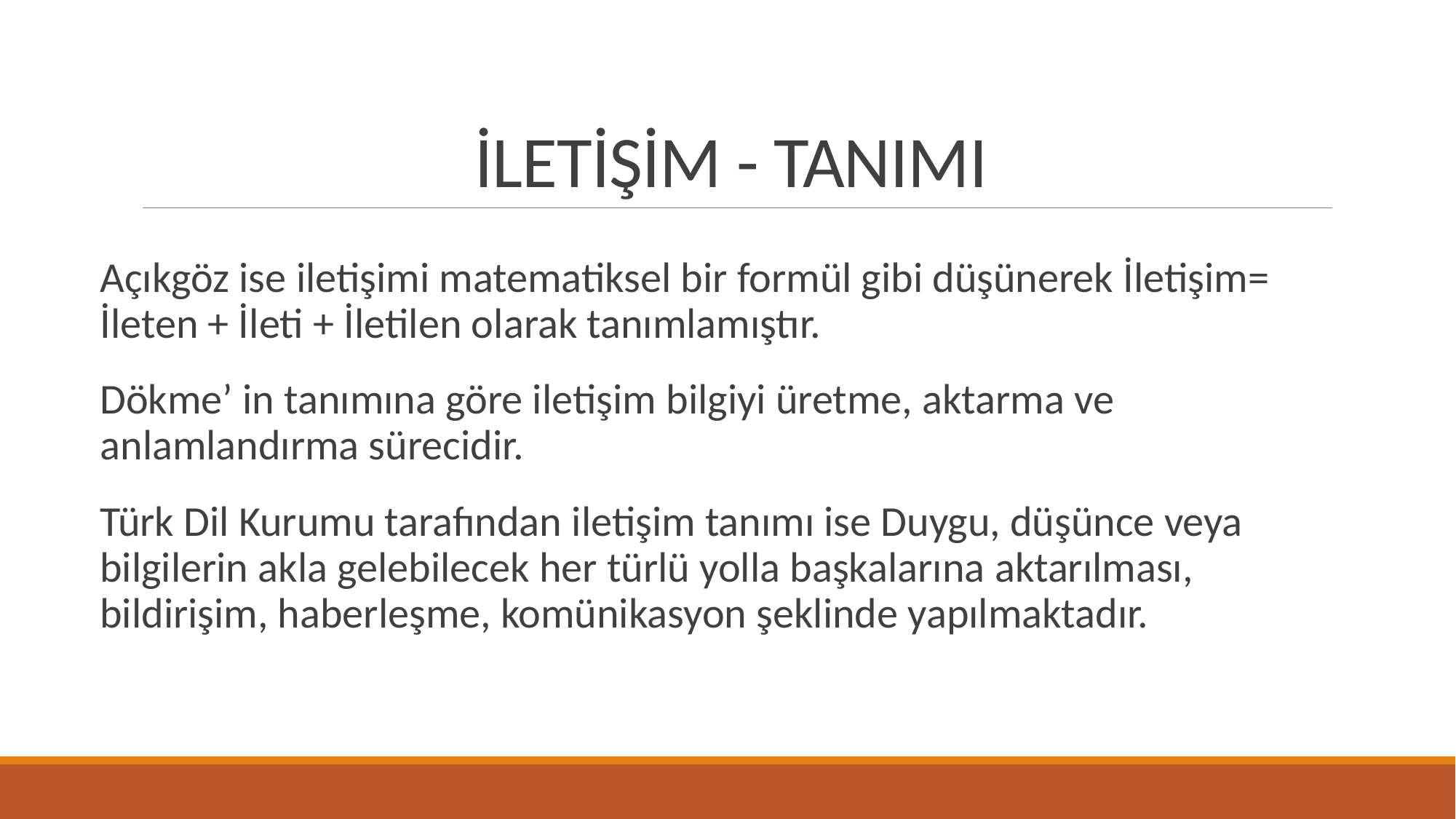

# İLETİŞİM - TANIMI
Açıkgöz ise iletişimi matematiksel bir formül gibi düşünerek İletişim= İleten + İleti + İletilen olarak tanımlamıştır.
Dökme’ in tanımına göre iletişim bilgiyi üretme, aktarma ve anlamlandırma sürecidir.
Türk Dil Kurumu tarafından iletişim tanımı ise Duygu, düşünce veya bilgilerin akla gelebilecek her türlü yolla başkalarına aktarılması, bildirişim, haberleşme, komünikasyon şeklinde yapılmaktadır.